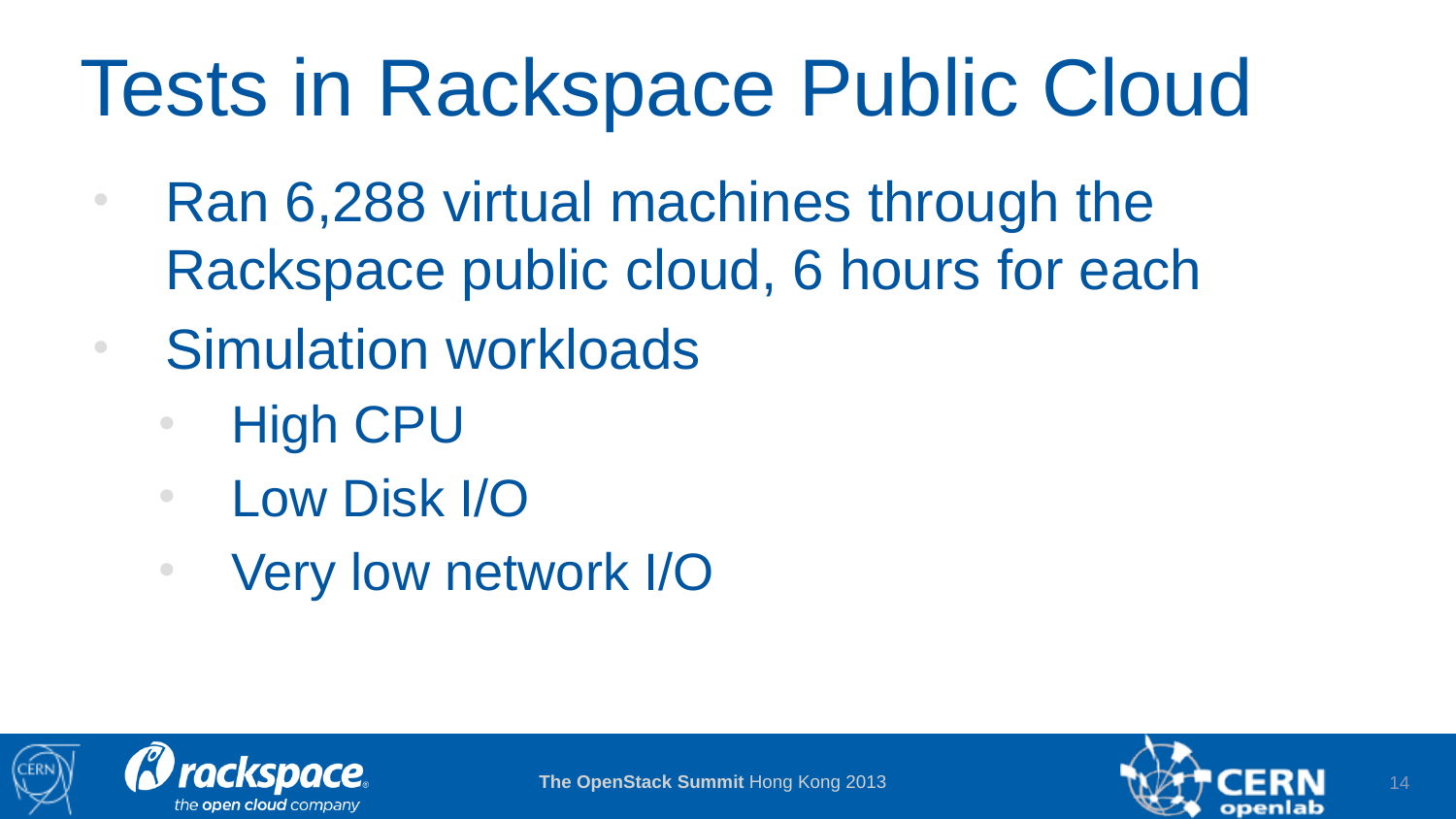

# Tests in Rackspace Public Cloud
Ran 6,288 virtual machines through the Rackspace public cloud, 6 hours for each
Simulation workloads
High CPU
Low Disk I/O
Very low network I/O